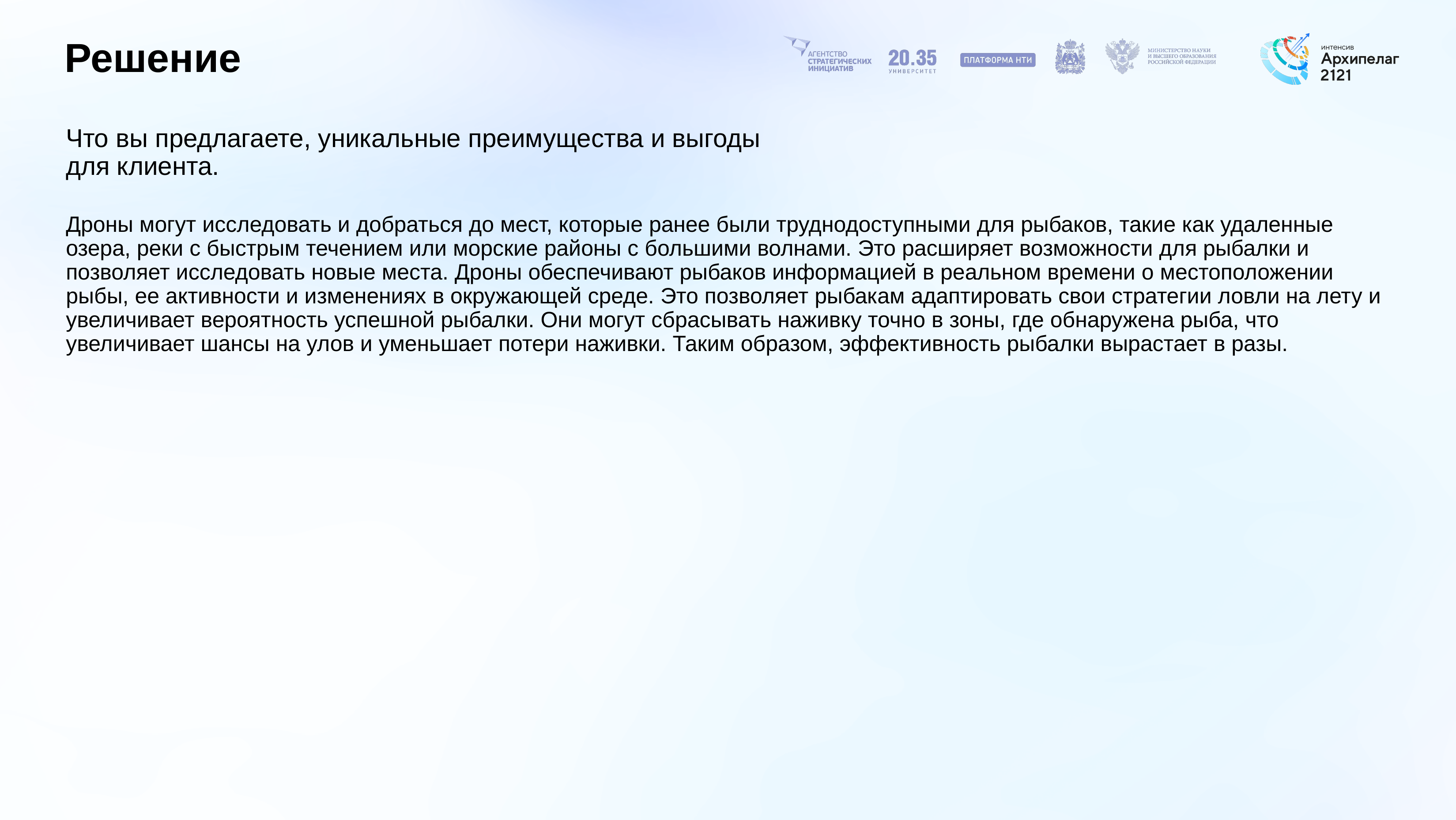

# Решение
Что вы предлагаете, уникальные преимущества и выгоды для клиента.

Дроны могут исследовать и добраться до мест, которые ранее были труднодоступными для рыбаков, такие как удаленные озера, реки с быстрым течением или морские районы с большими волнами. Это расширяет возможности для рыбалки и позволяет исследовать новые места. Дроны обеспечивают рыбаков информацией в реальном времени о местоположении рыбы, ее активности и изменениях в окружающей среде. Это позволяет рыбакам адаптировать свои стратегии ловли на лету и увеличивает вероятность успешной рыбалки. Они могут сбрасывать наживку точно в зоны, где обнаружена рыба, что увеличивает шансы на улов и уменьшает потери наживки. Таким образом, эффективность рыбалки вырастает в разы.